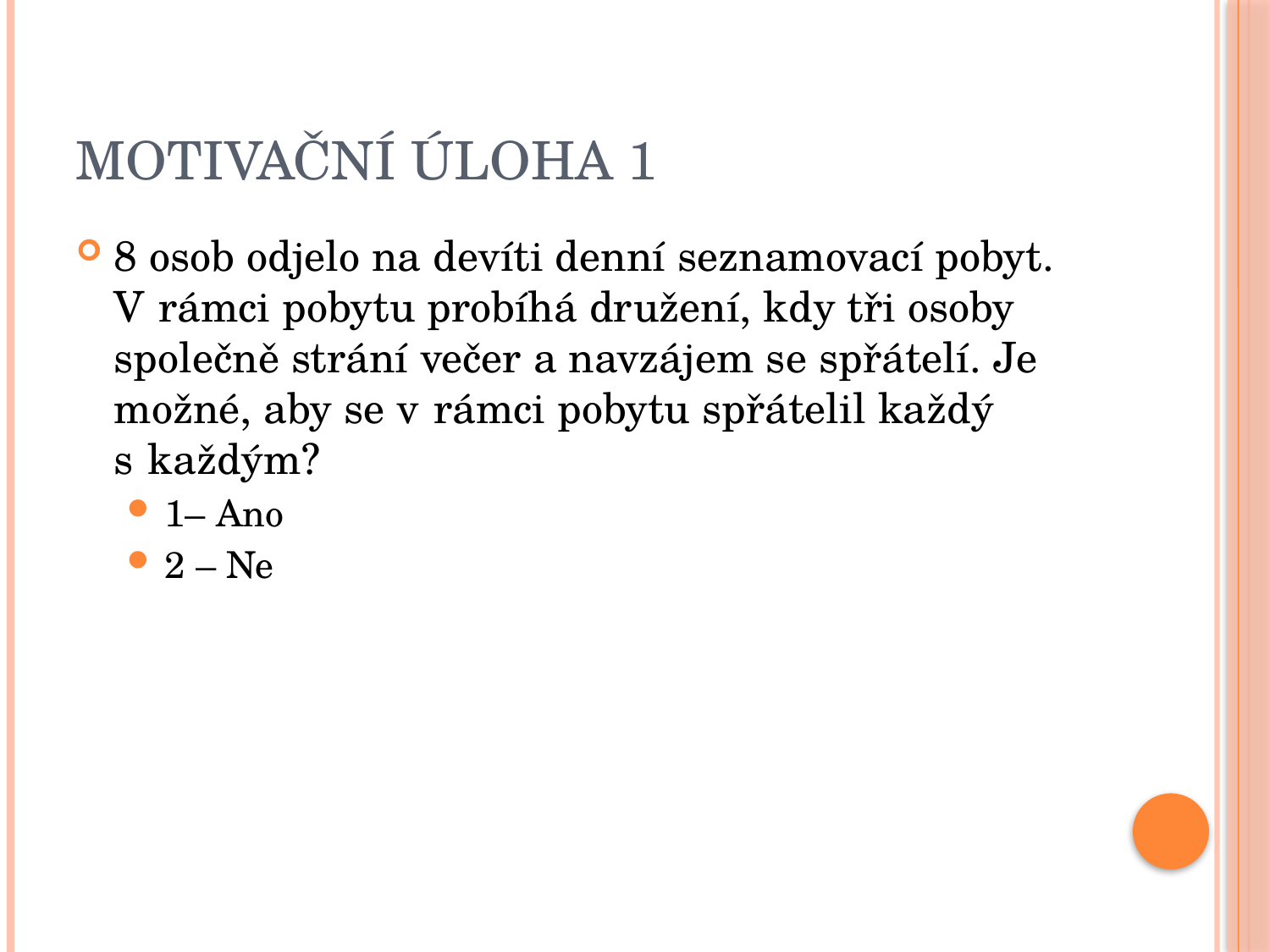

# Motivační úloha 1
8 osob odjelo na devíti denní seznamovací pobyt. V rámci pobytu probíhá družení, kdy tři osoby společně strání večer a navzájem se spřátelí. Je možné, aby se v rámci pobytu spřátelil každý s každým?
1– Ano
2 – Ne